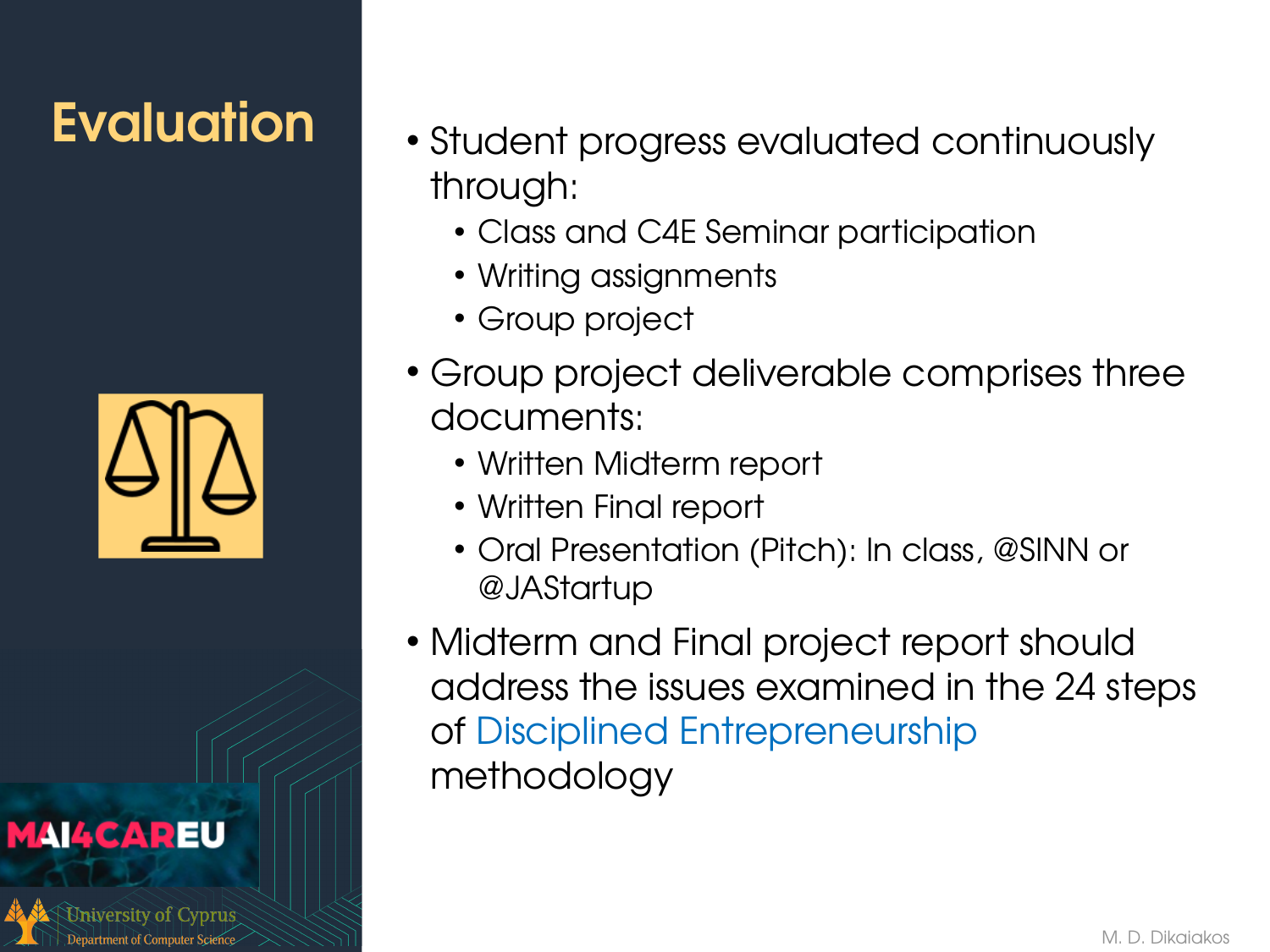

Student progress evaluated continuously through:
Class and C4E Seminar participation
Writing assignments
Group project
Group project deliverable comprises three documents:
Written Midterm report
Written Final report
Oral Presentation (Pitch): In class, @SINN or @JAStartup
Midterm and Final project report should address the issues examined in the 24 steps of Disciplined Entrepreneurship methodology
# Evaluation